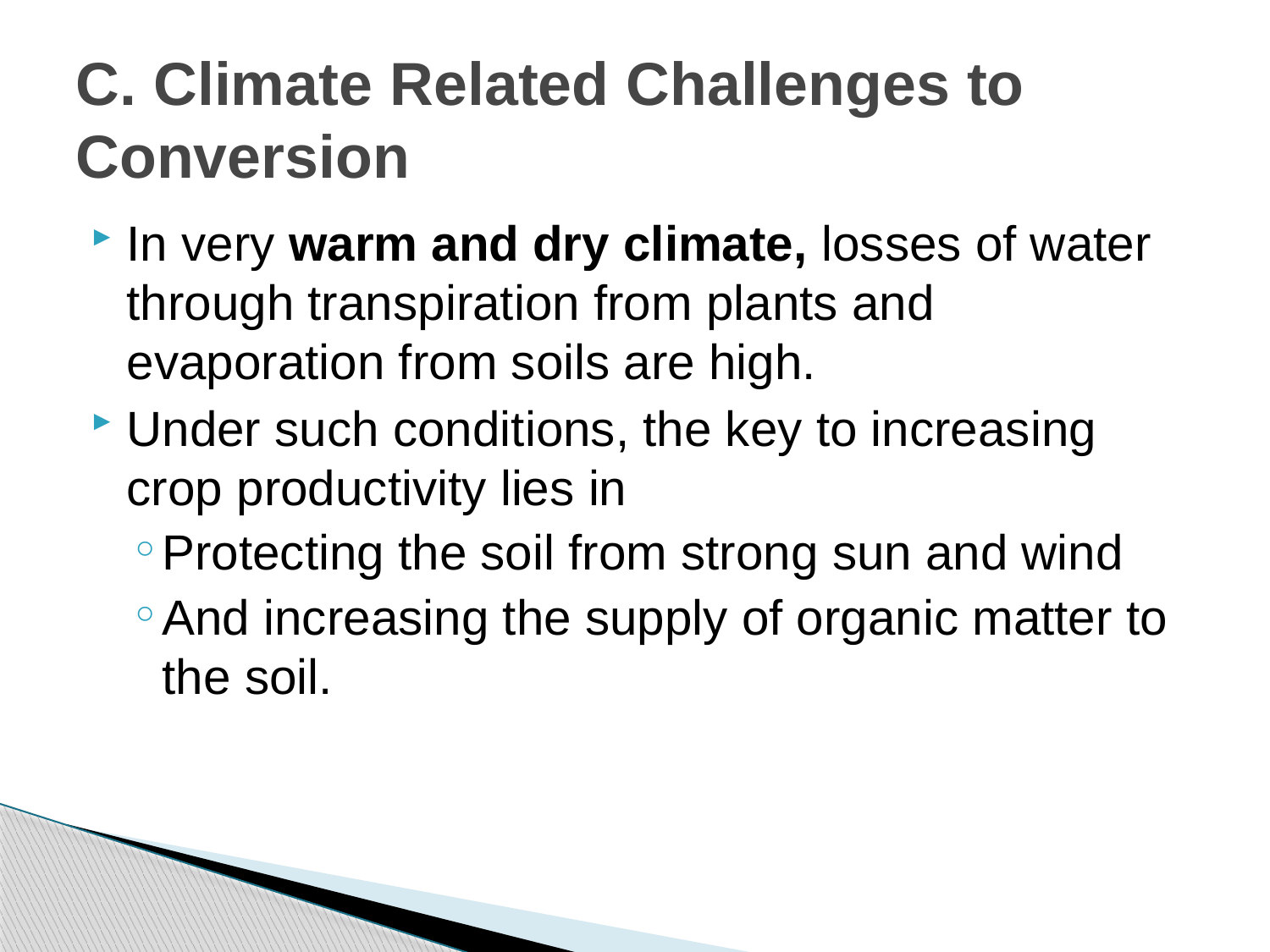

# C. Climate Related Challenges to Conversion
In very warm and dry climate, losses of water through transpiration from plants and evaporation from soils are high.
Under such conditions, the key to increasing crop productivity lies in
Protecting the soil from strong sun and wind
And increasing the supply of organic matter to the soil.